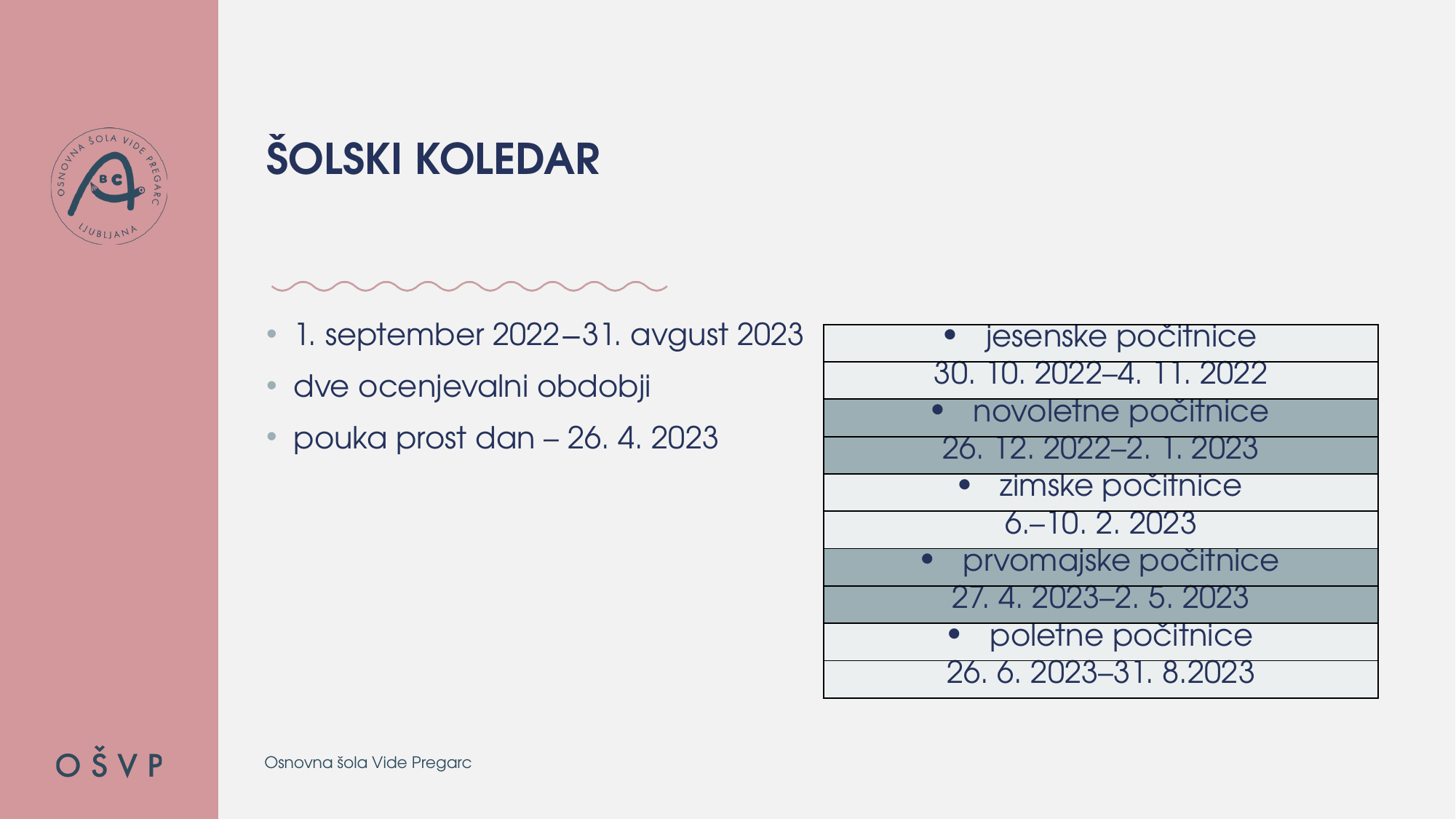

# ŠOLSKI KOLEDAR
1. september 2022−31. avgust 2023
dve ocenjevalni obdobji
pouka prost dan – 26. 4. 2023

| jesenske počitnice |
| --- |
| 30. 10. 2022–4. 11. 2022 |
| novoletne počitnice |
| 26. 12. 2022–2. 1. 2023 |
| zimske počitnice |
| 6.–10. 2. 2023 |
| prvomajske počitnice |
| 27. 4. 2023–2. 5. 2023 |
| poletne počitnice |
| 26. 6. 2023–31. 8.2023 |